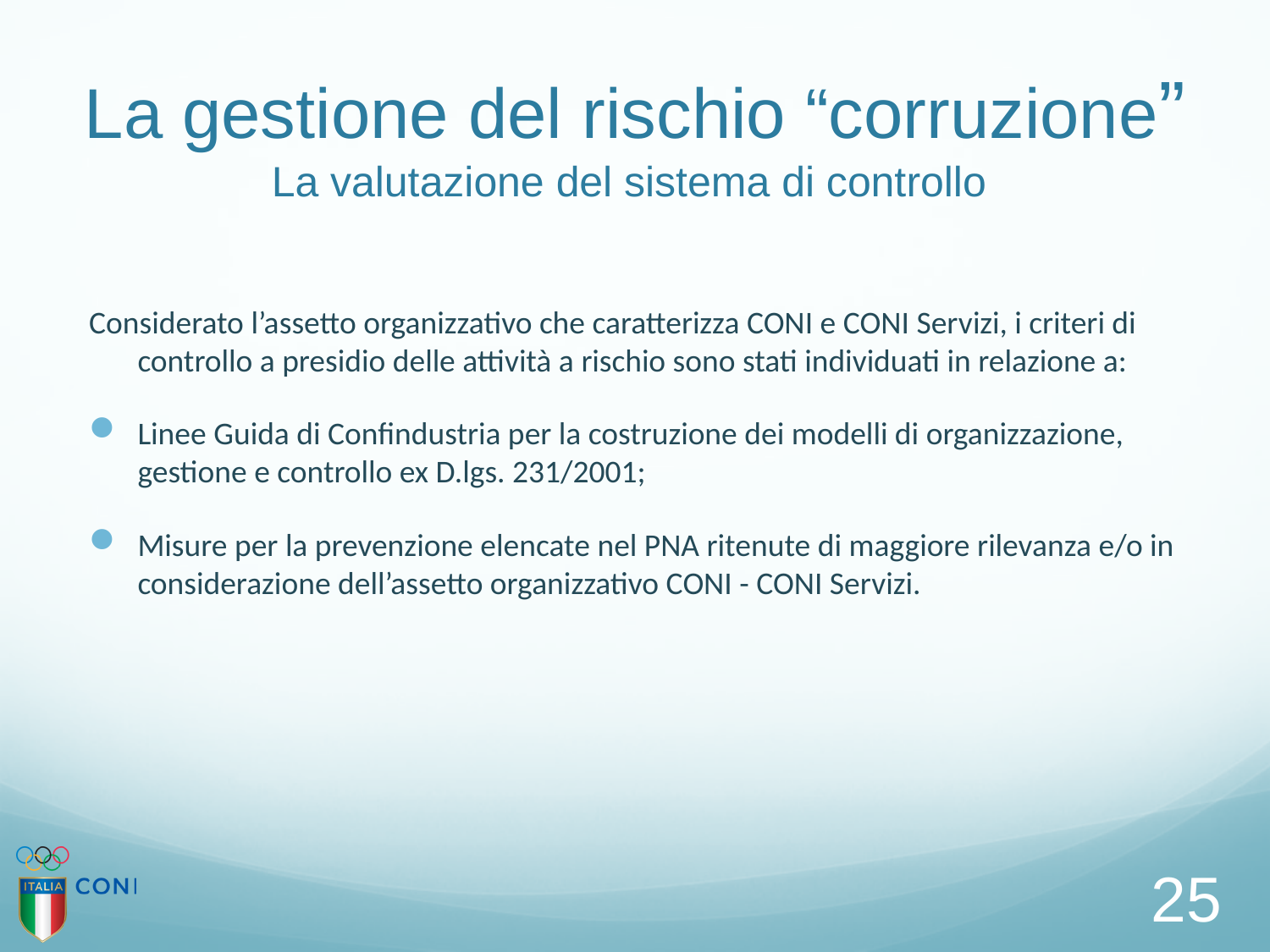

La gestione del rischio “corruzione”
La valutazione del sistema di controllo

Considerato l’assetto organizzativo che caratterizza CONI e CONI Servizi, i criteri di controllo a presidio delle attività a rischio sono stati individuati in relazione a:
Linee Guida di Confindustria per la costruzione dei modelli di organizzazione, gestione e controllo ex D.lgs. 231/2001;
Misure per la prevenzione elencate nel PNA ritenute di maggiore rilevanza e/o in considerazione dell’assetto organizzativo CONI - CONI Servizi.

25